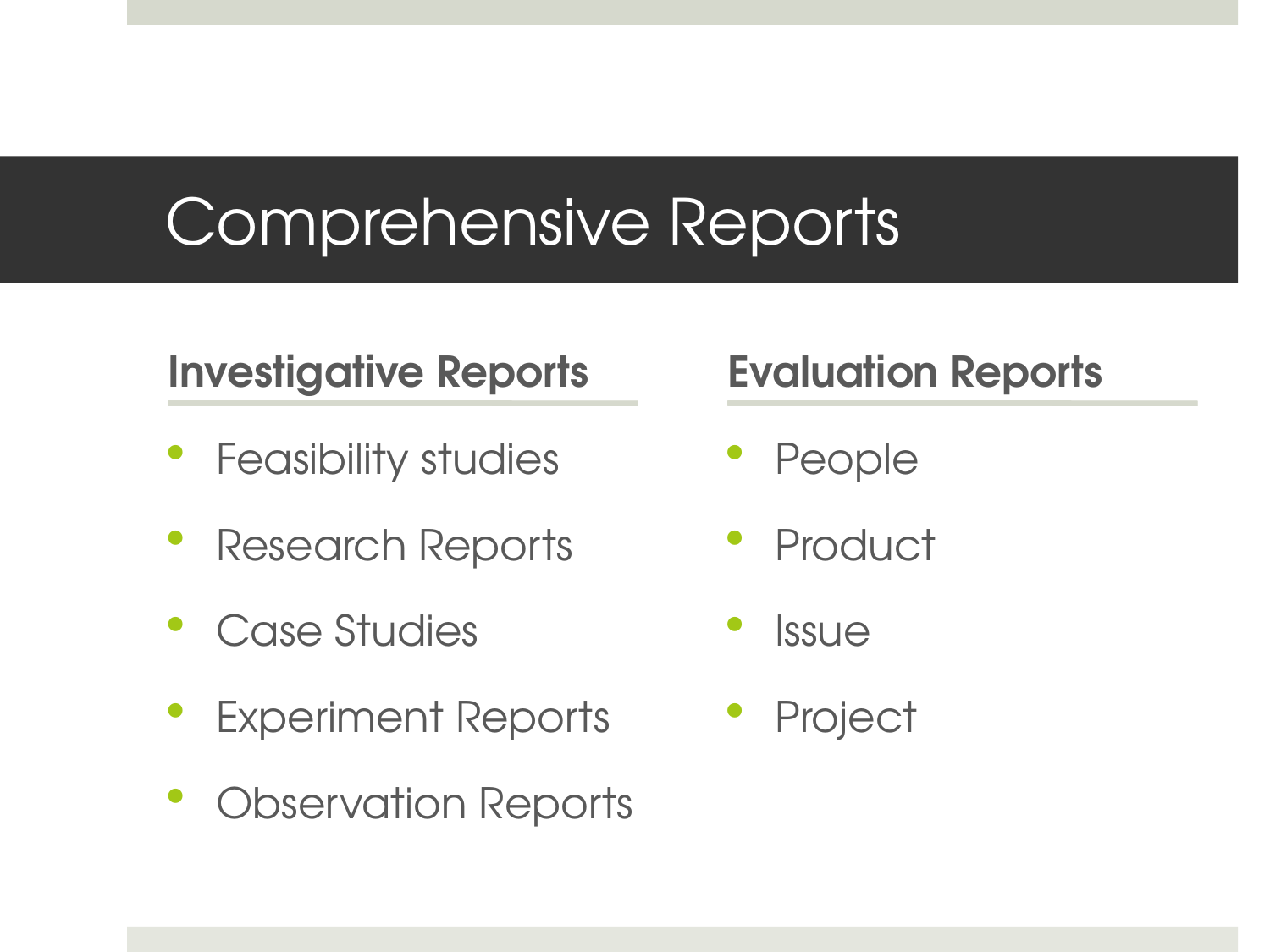

# Comprehensive Reports
Investigative Reports
Evaluation Reports
Feasibility studies
Research Reports
Case Studies
Experiment Reports
Observation Reports
People
Product
Issue
Project